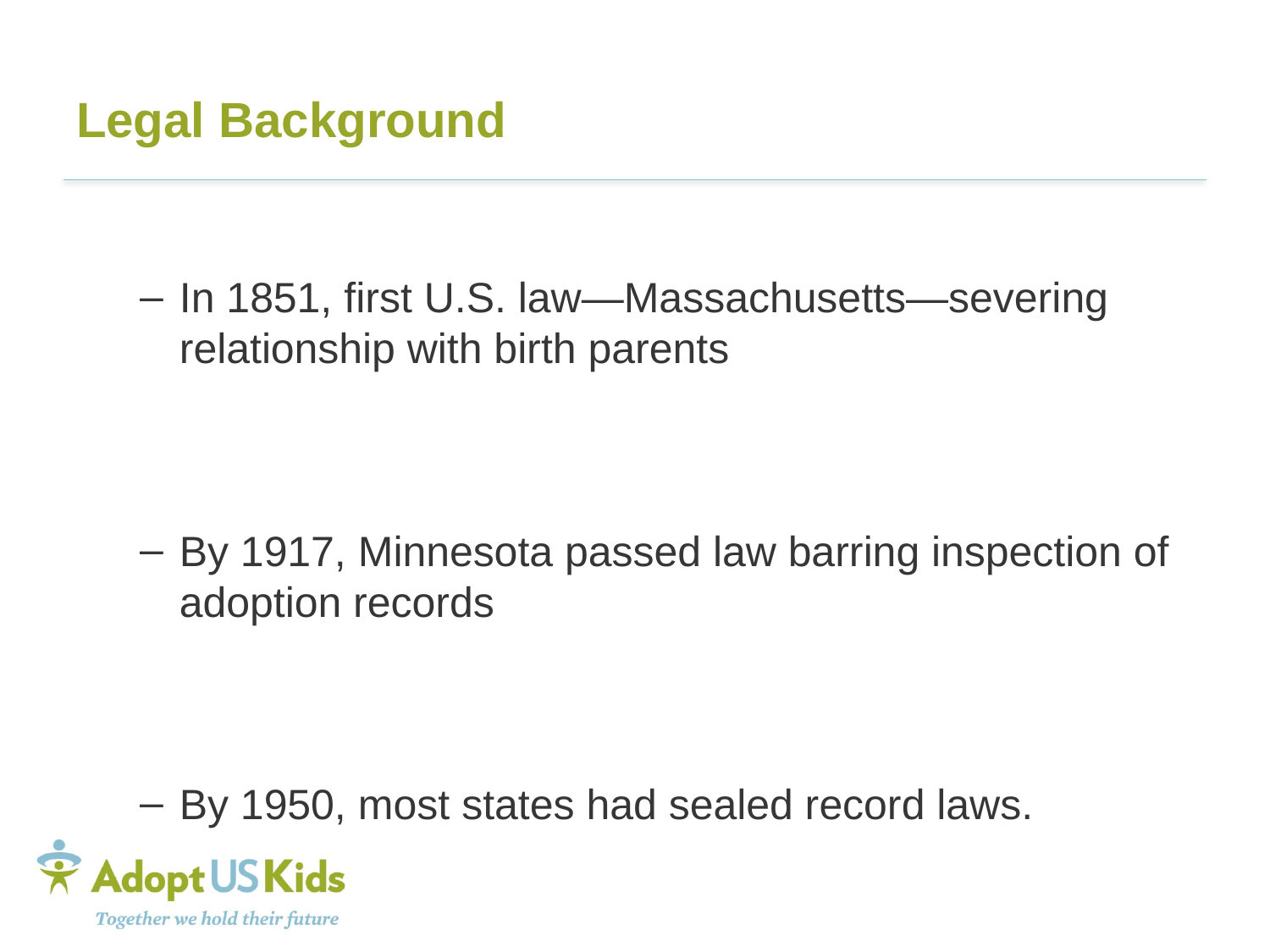

# Legal Background

In 1851, first U.S. law—Massachusetts—severing relationship with birth parents

By 1917, Minnesota passed law barring inspection of adoption records

By 1950, most states had sealed record laws.